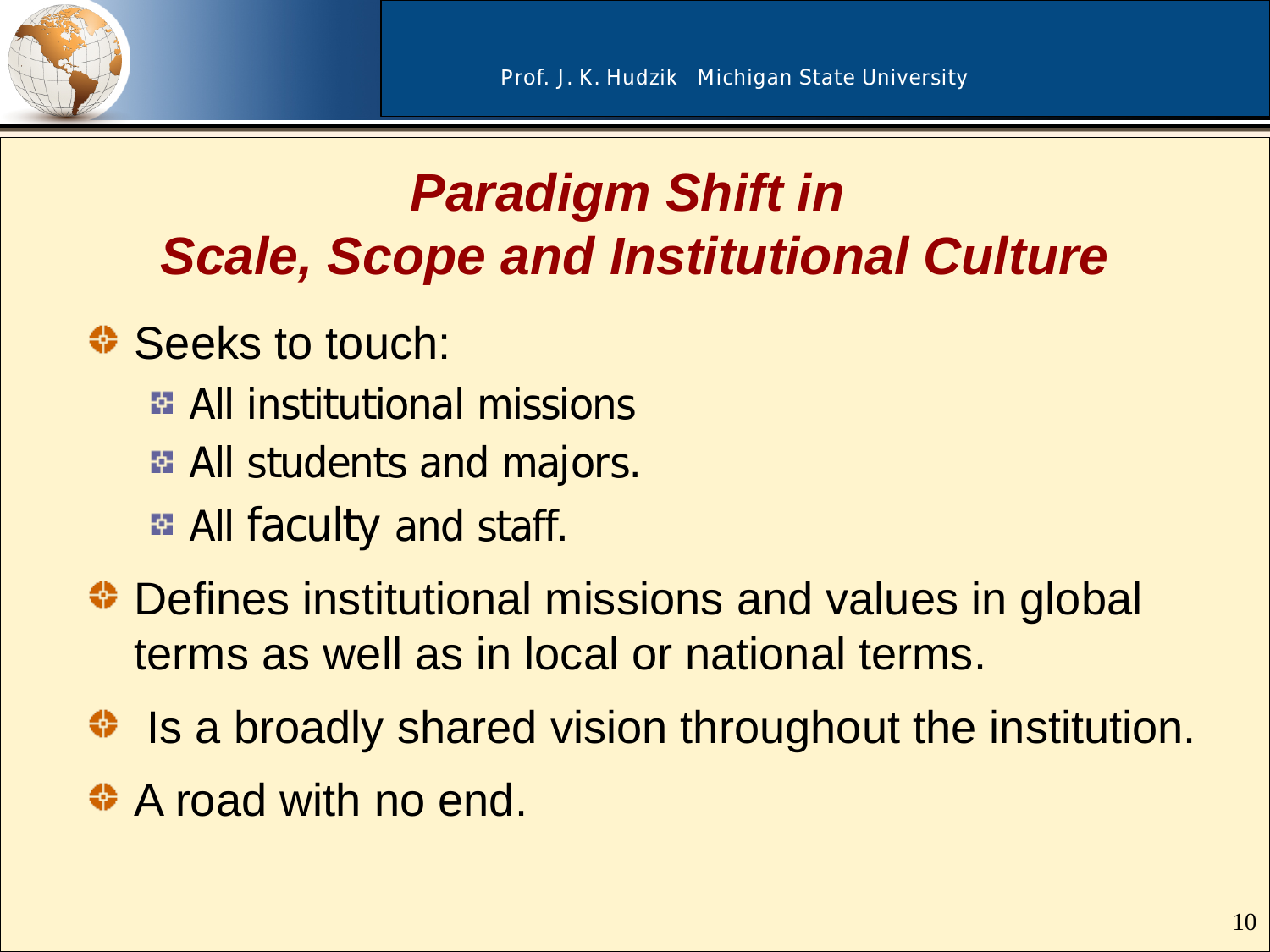

# Paradigm Shift in Scale, Scope and Institutional Culture
Seeks to touch:
All institutional missions
All students and majors.
All faculty and staff.
Defines institutional missions and values in global terms as well as in local or national terms.
 Is a broadly shared vision throughout the institution.
A road with no end.

10